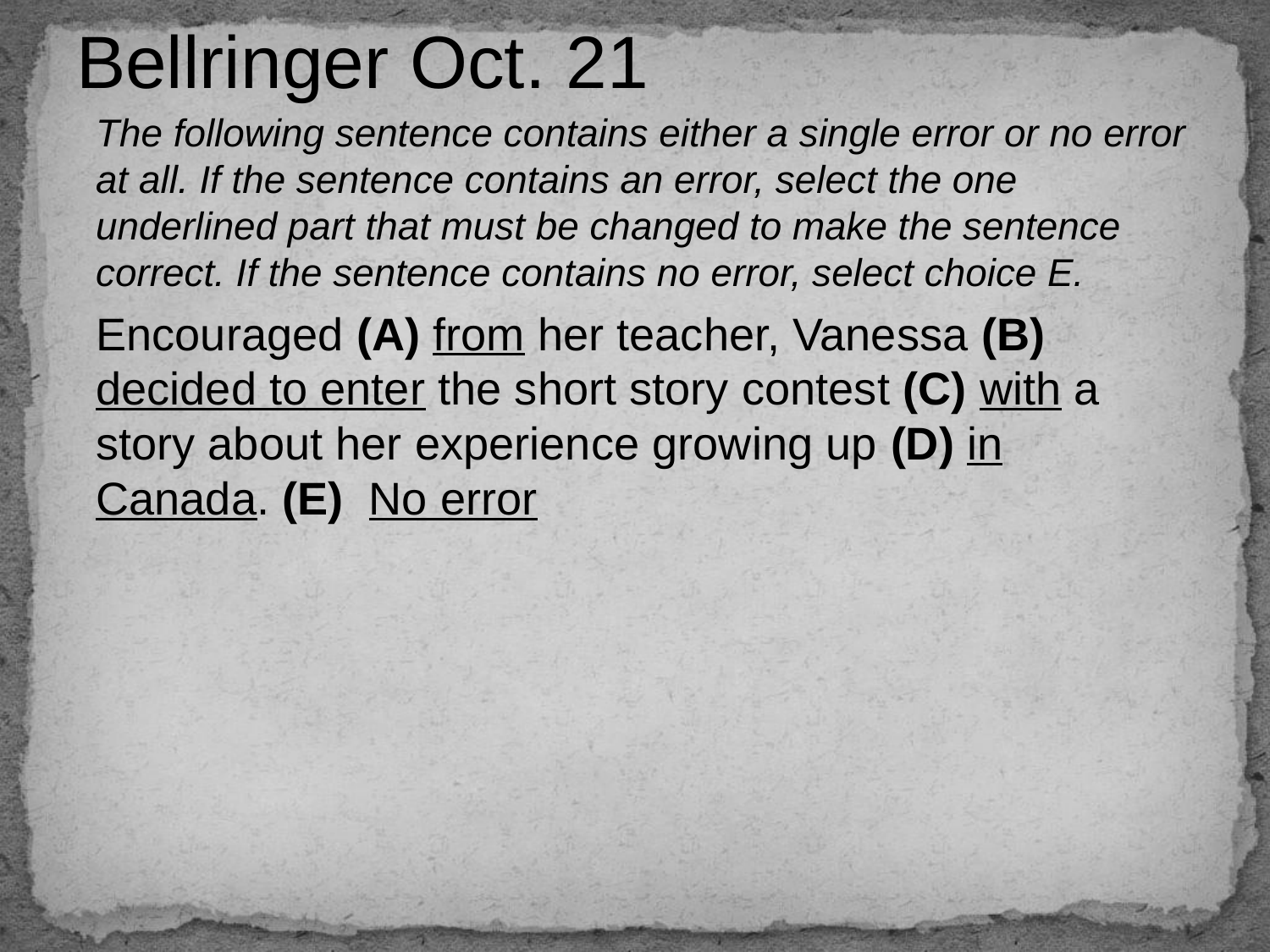

# Bellringer Oct. 21
The following sentence contains either a single error or no error at all. If the sentence contains an error, select the one underlined part that must be changed to make the sentence correct. If the sentence contains no error, select choice E.
Encouraged (A) from her teacher, Vanessa (B) decided to enter the short story contest (C) with a story about her experience growing up (D) in Canada. (E)  No error